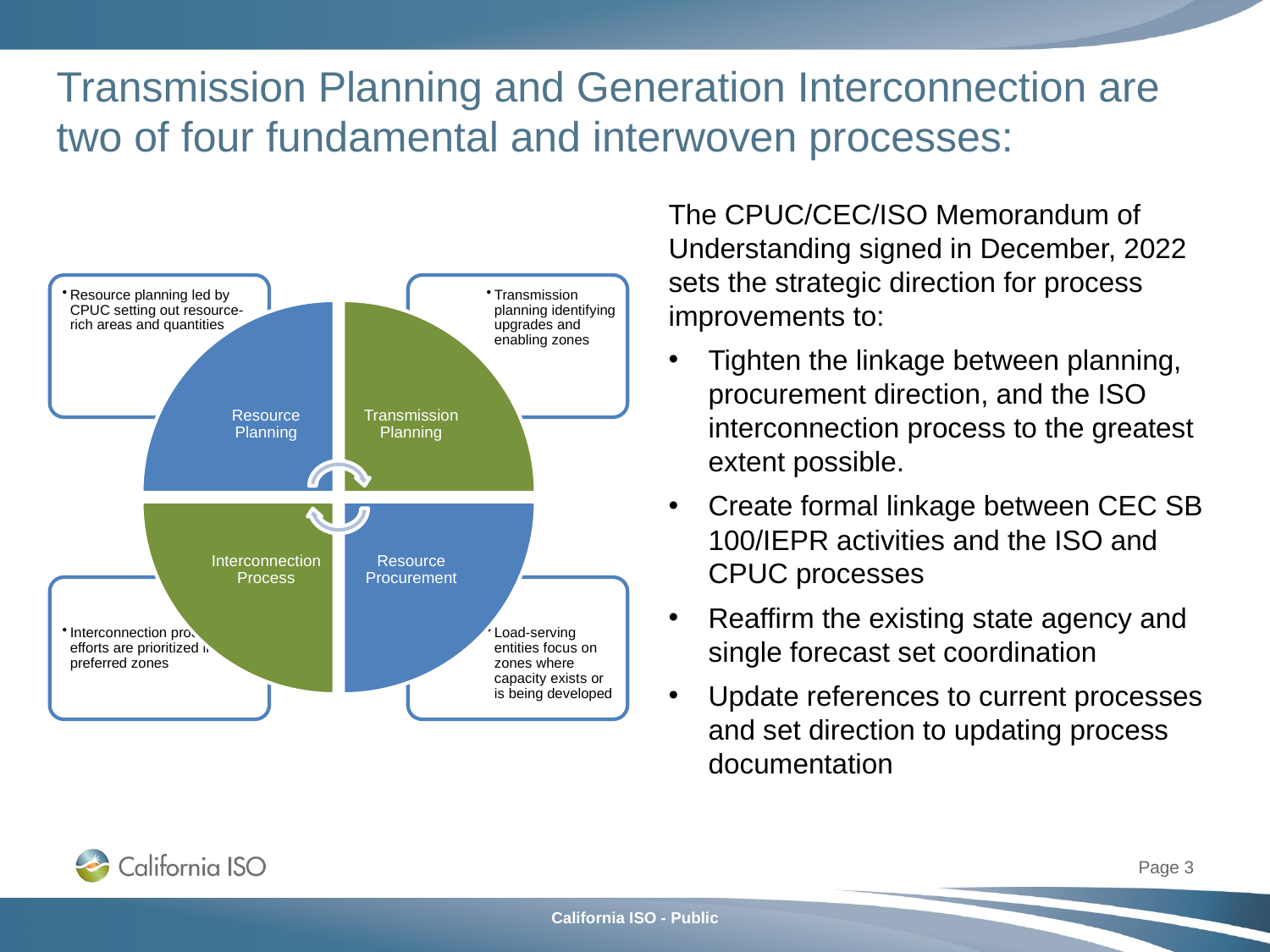

# Transmission Planning and Generation Interconnection are two of four fundamental and interwoven processes:
The CPUC/CEC/ISO Memorandum of Understanding signed in December, 2022 sets the strategic direction for process improvements to:
Tighten the linkage between planning, procurement direction, and the ISO interconnection process to the greatest extent possible.
Create formal linkage between CEC SB 100/IEPR activities and the ISO and CPUC processes
Reaffirm the existing state agency and single forecast set coordination
Update references to current processes and set direction to updating process documentation
Load-serving entities focus on zones where capacity exists or is being developed
Interconnection process efforts are prioritized in the preferred zones
Transmission planning identifying upgrades and enabling zones
Resource planning led by CPUC setting out resource-rich areas and quantities
Resource Planning
Transmission Planning
Resource Procurement
Interconnection Process
Page 3